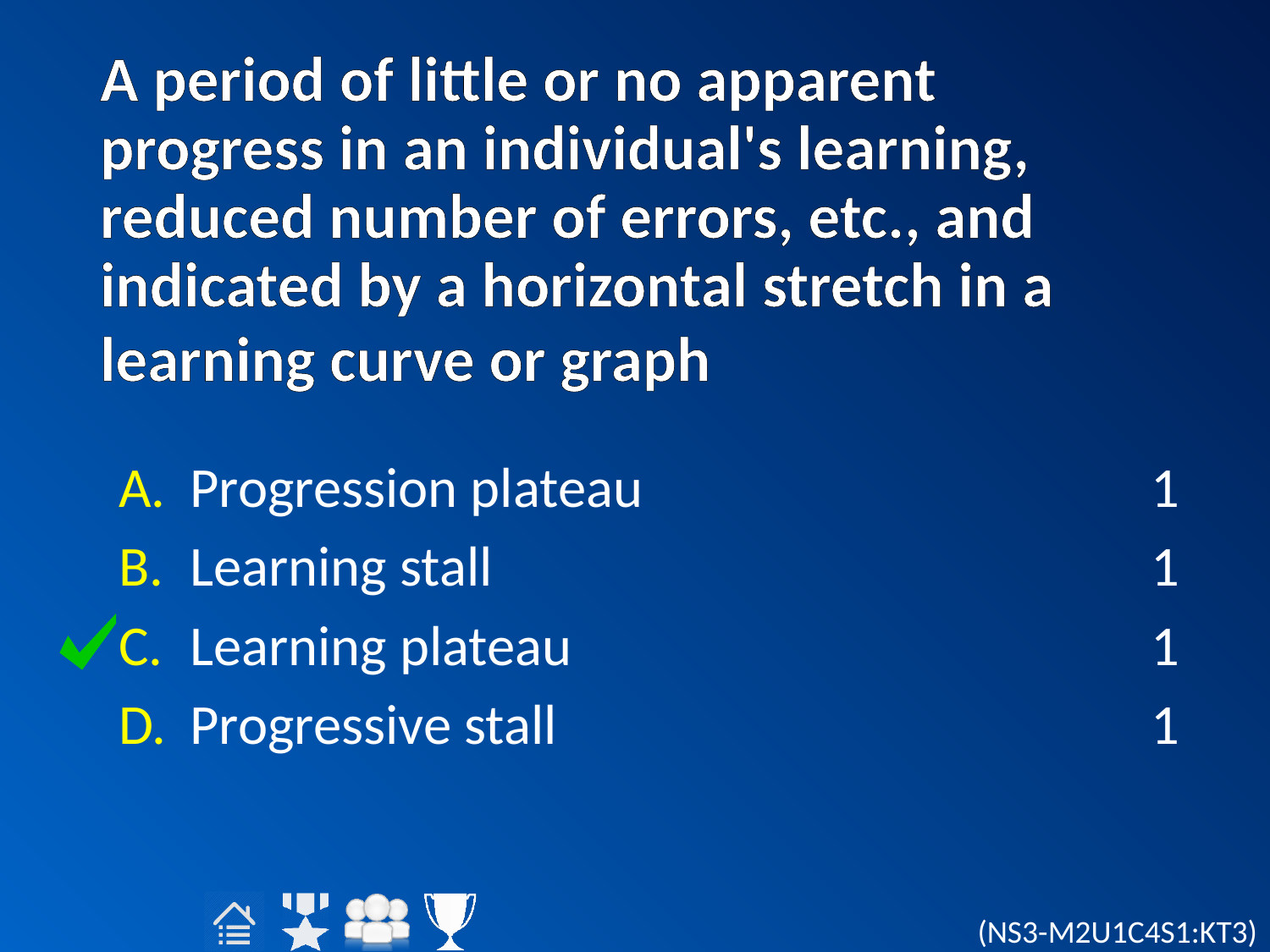

# A period of little or no apparent progress in an individual's learning, reduced number of errors, etc., and indicated by a horizontal stretch in a learning curve or graph
Progression plateau
Learning stall
Learning plateau
Progressive stall
1
1
1
1

(NS3-M2U1C4S1:KT3)